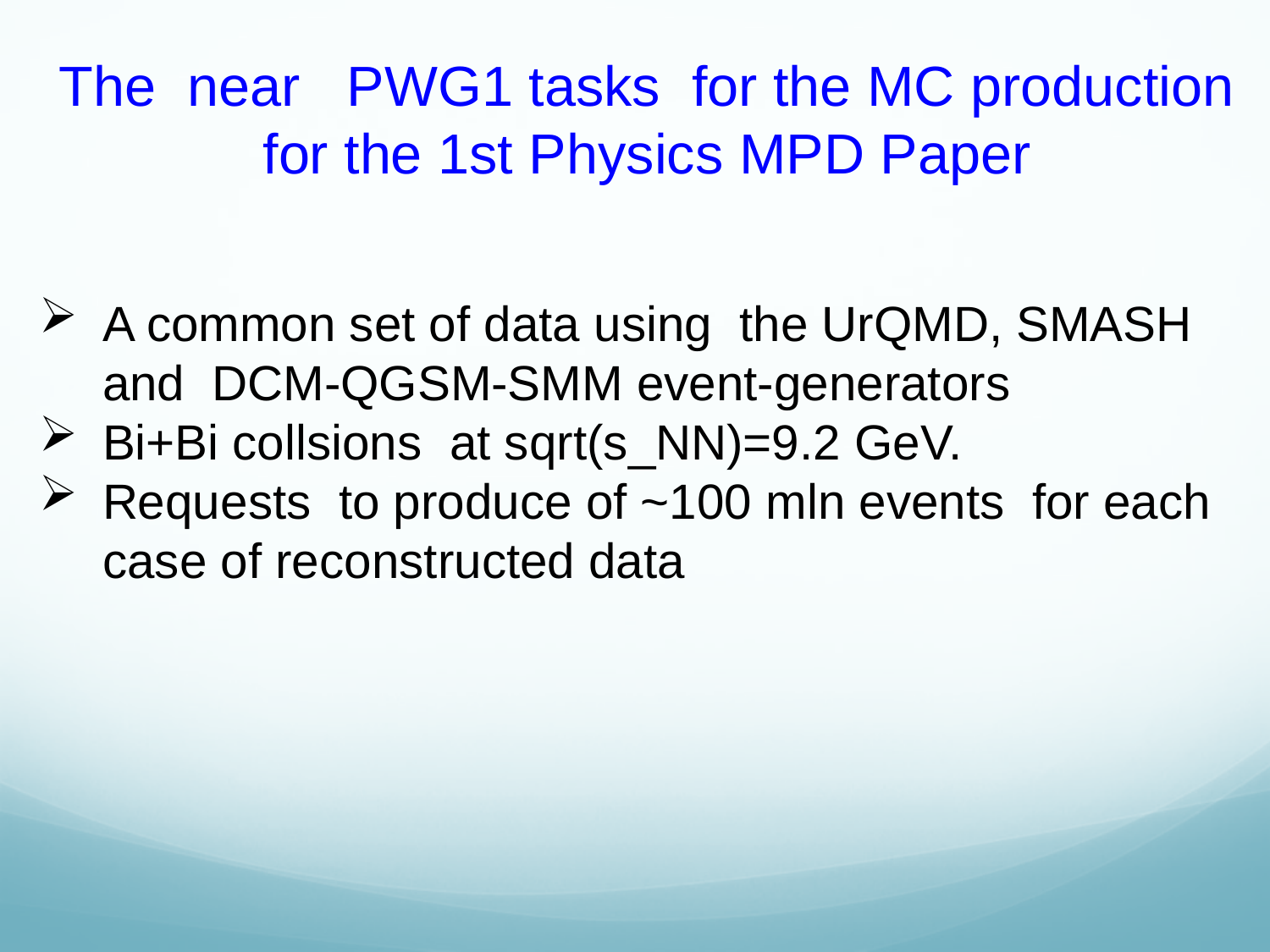

# The  near   PWG1 tasks  for the MC production for the 1st Physics MPD Paper
A common set of data using  the UrQMD, SMASH and  DCM-QGSM-SMM event-generators
Bi+Bi collsions  at sqrt(s_NN)=9.2 GeV.
Requests  to produce of ~100 mln events  for each case of reconstructed data